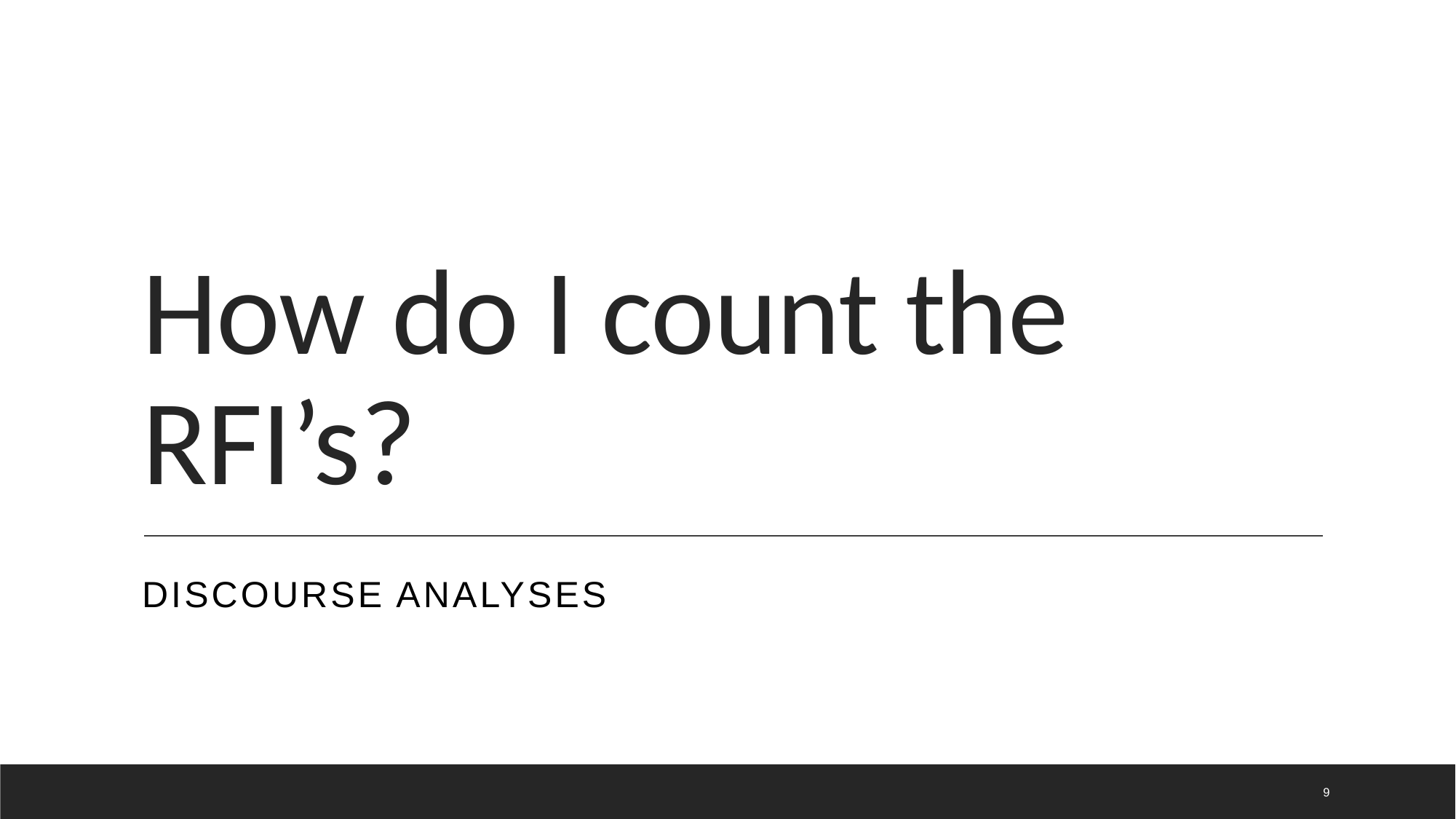

# How do I count the RFI’s?
Discourse analyses
9